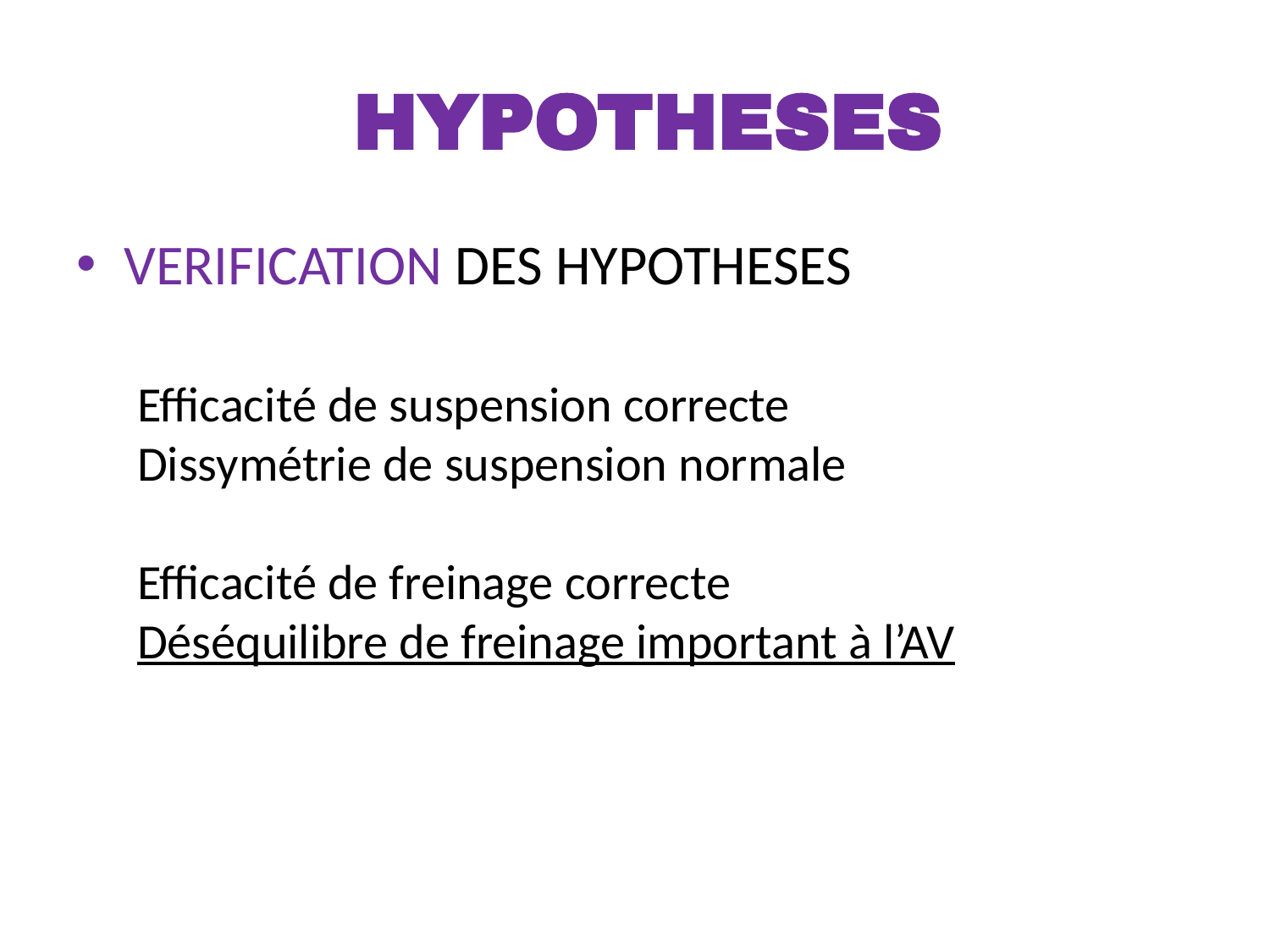

# HYPOTHESES
VERIFICATION DES HYPOTHESES

Efficacité de suspension correcte
Dissymétrie de suspension normale

Efficacité de freinage correcte
Déséquilibre de freinage important à l’AV